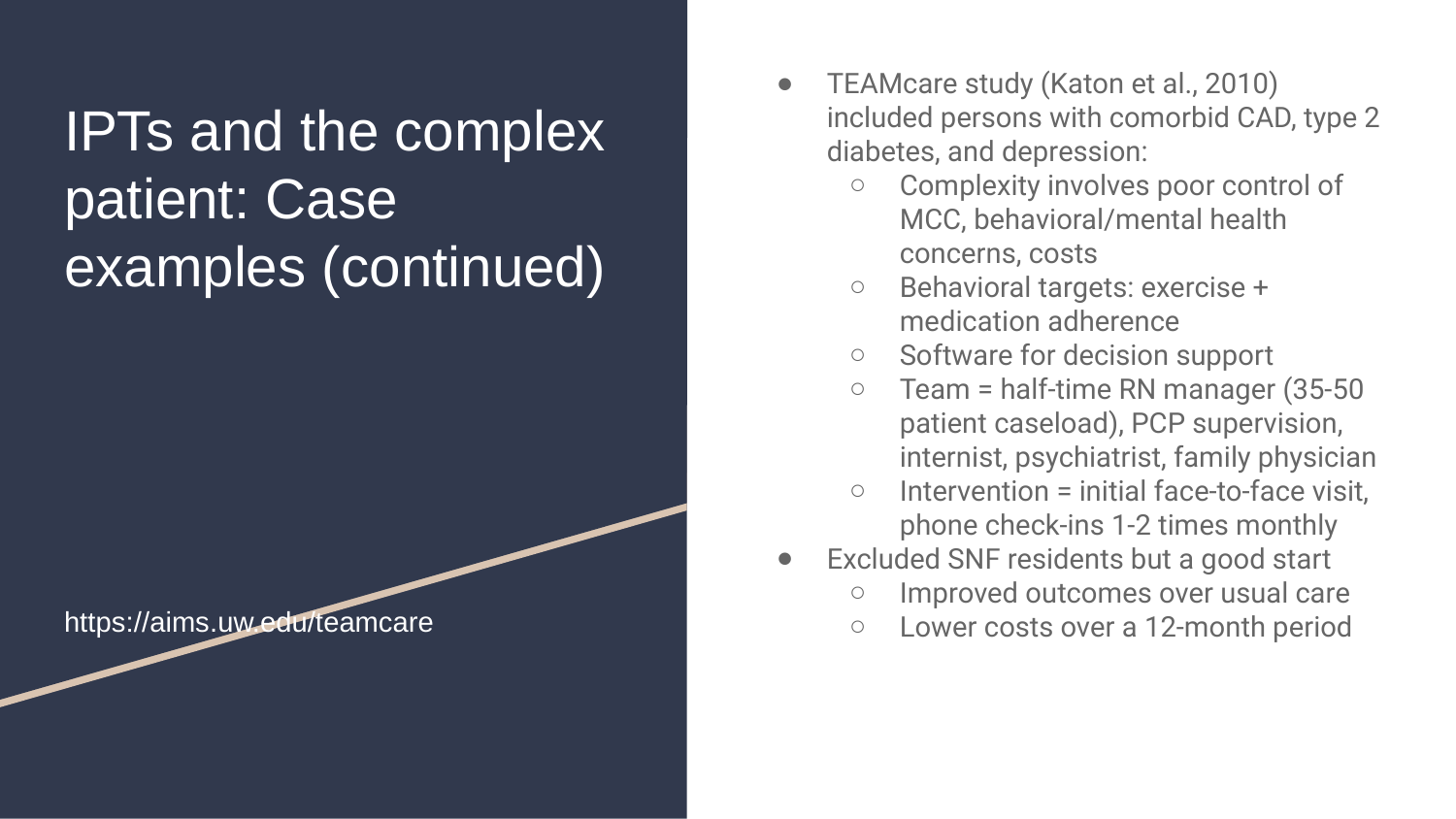

TEAMcare study (Katon et al., 2010) included persons with comorbid CAD, type 2 diabetes, and depression:
Complexity involves poor control of MCC, behavioral/mental health concerns, costs
Behavioral targets: exercise + medication adherence
Software for decision support
Team = half-time RN manager (35-50 patient caseload), PCP supervision, internist, psychiatrist, family physician
Intervention = initial face-to-face visit, phone check-ins 1-2 times monthly
Excluded SNF residents but a good start
Improved outcomes over usual care
Lower costs over a 12-month period
# IPTs and the complex patient: Case examples (continued)

https://aims.uw.edu/teamcare